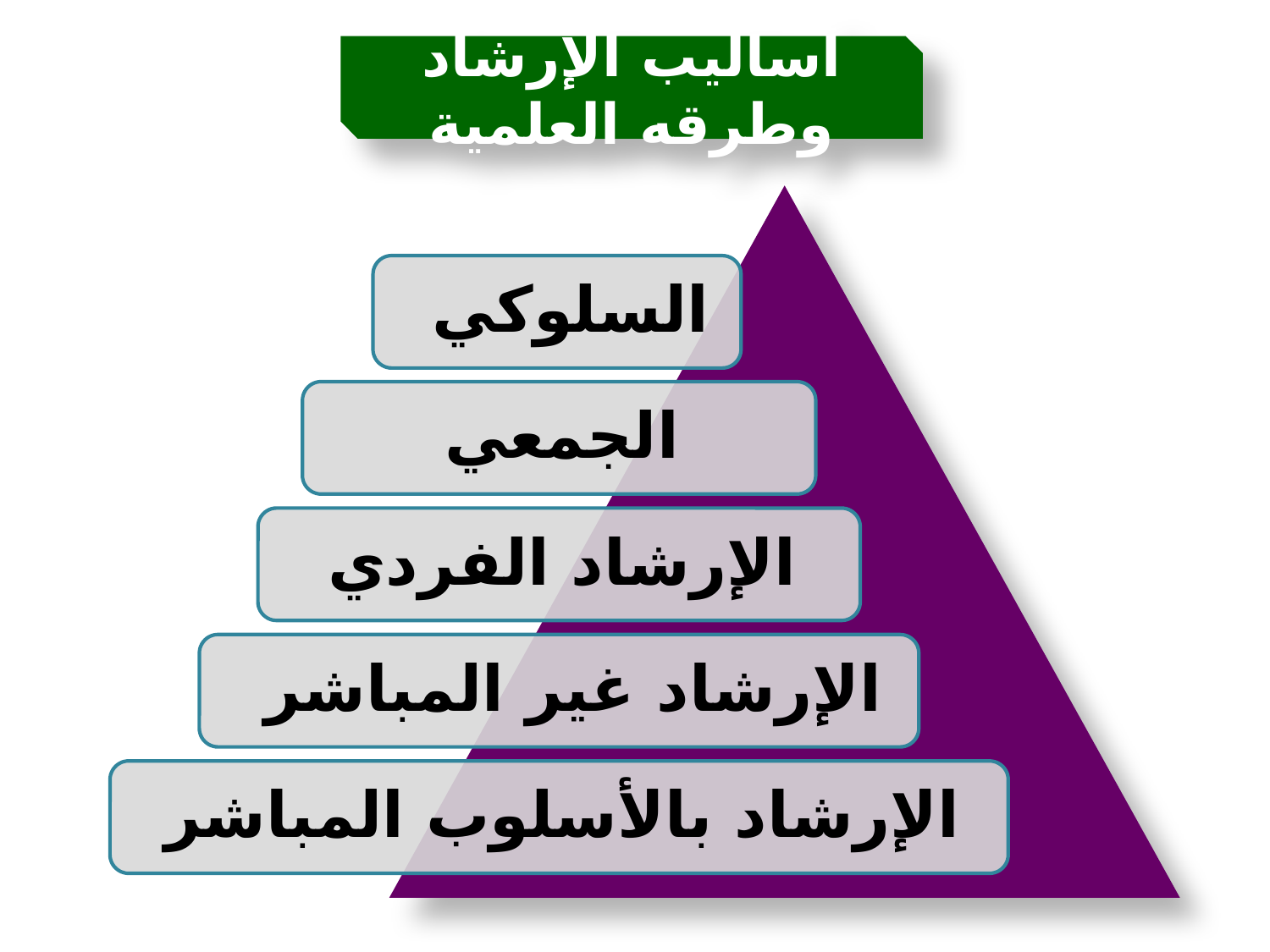

أساليب الإرشاد وطرقه العلمية
السلوكي
الجمعي
الإرشاد الفردي
الإرشاد غير المباشر
الإرشاد بالأسلوب المباشر